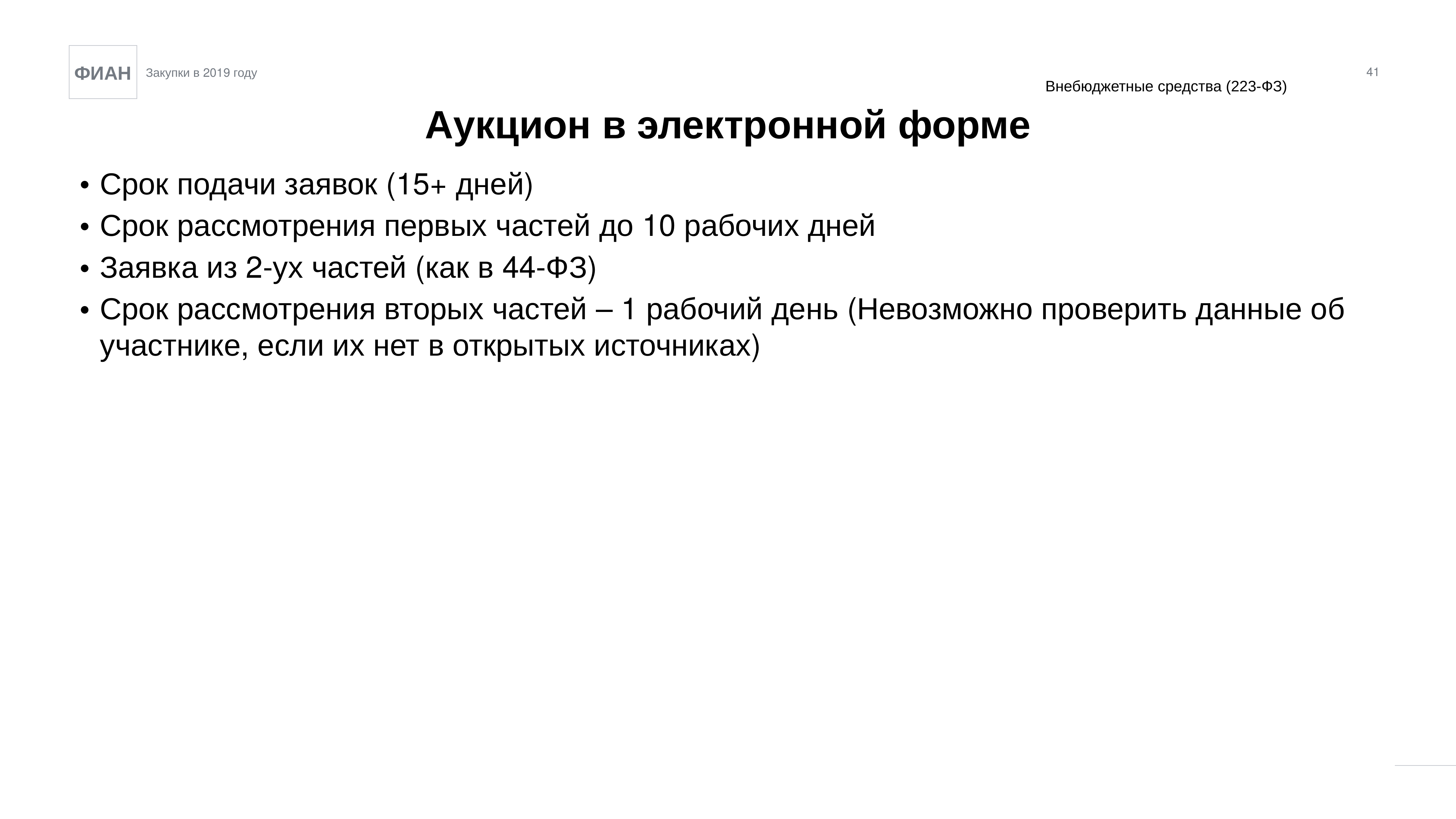

41
Внебюджетные средства (223-ФЗ)
Аукцион в электронной форме
Срок подачи заявок (15+ дней)
Срок рассмотрения первых частей до 10 рабочих дней
Заявка из 2-ух частей (как в 44-ФЗ)
Срок рассмотрения вторых частей – 1 рабочий день (Невозможно проверить данные об участнике, если их нет в открытых источниках)